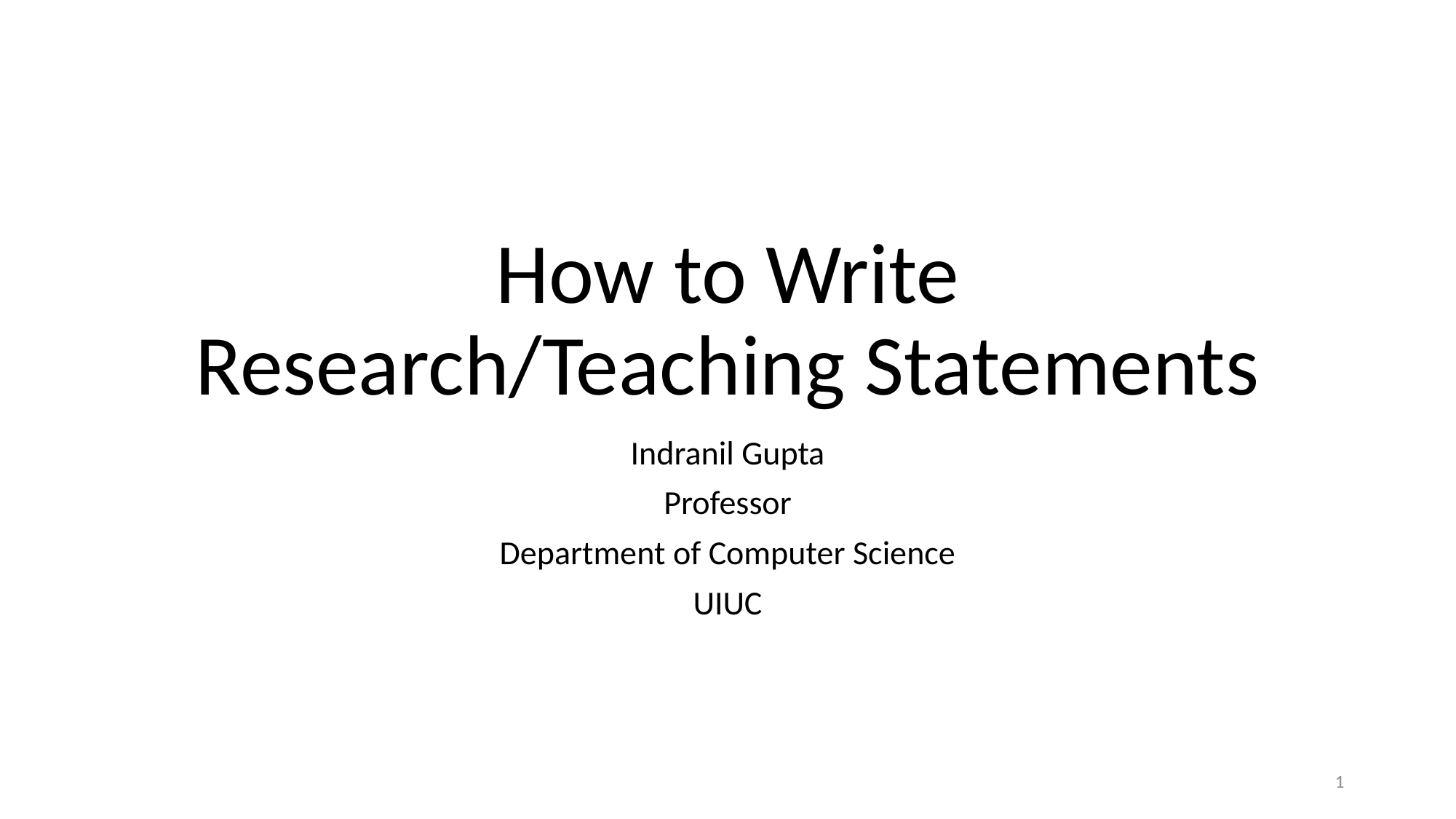

# How to Write Research/Teaching Statements
Indranil Gupta
Professor
Department of Computer Science
UIUC

1